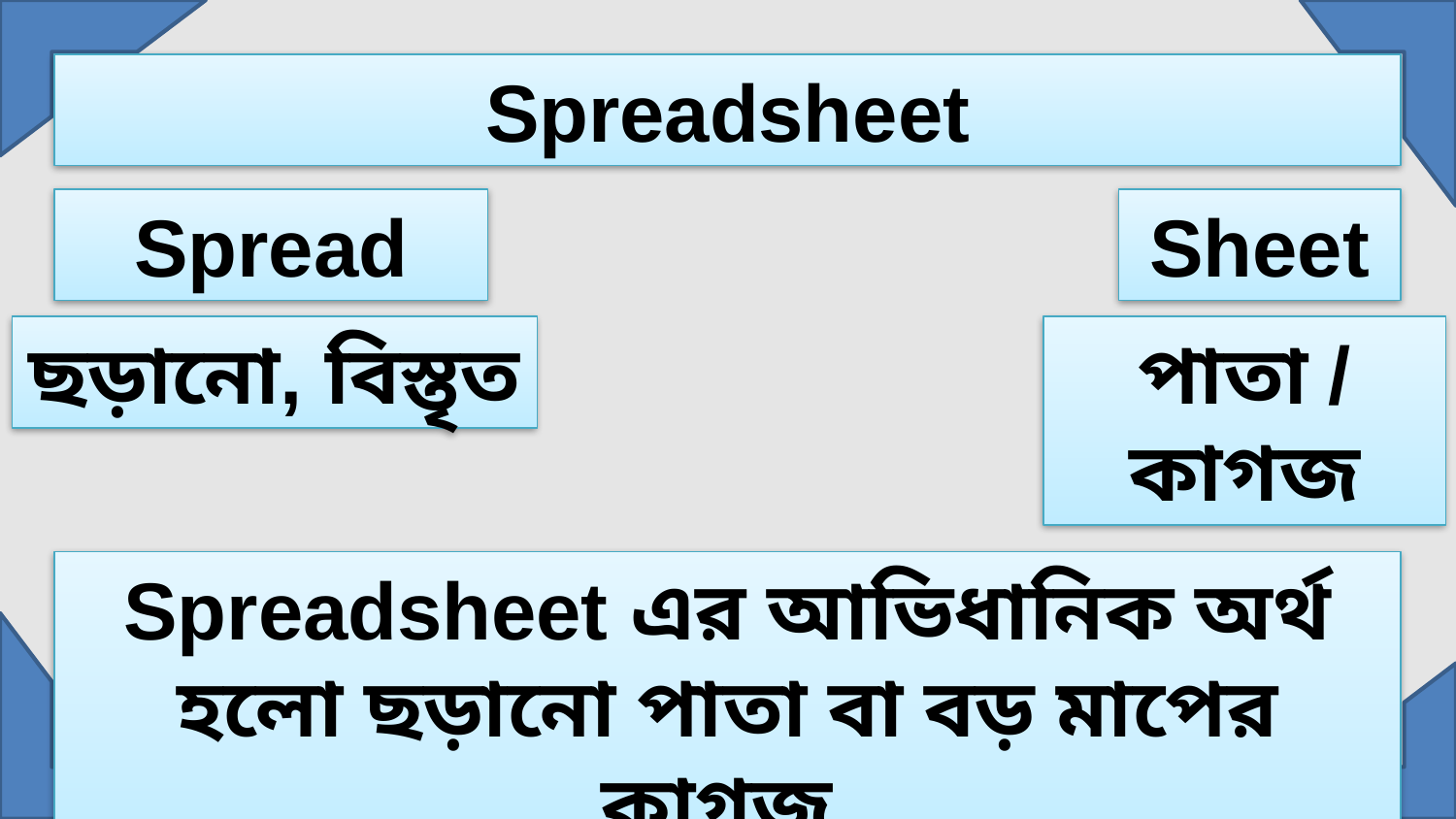

Spreadsheet
Spread
Sheet
ছড়ানো, বিস্তৃত
পাতা / কাগজ
Spreadsheet এর আভিধানিক অর্থ হলো ছড়ানো পাতা বা বড় মাপের কাগজ

Presented by: Gazi Salauddin